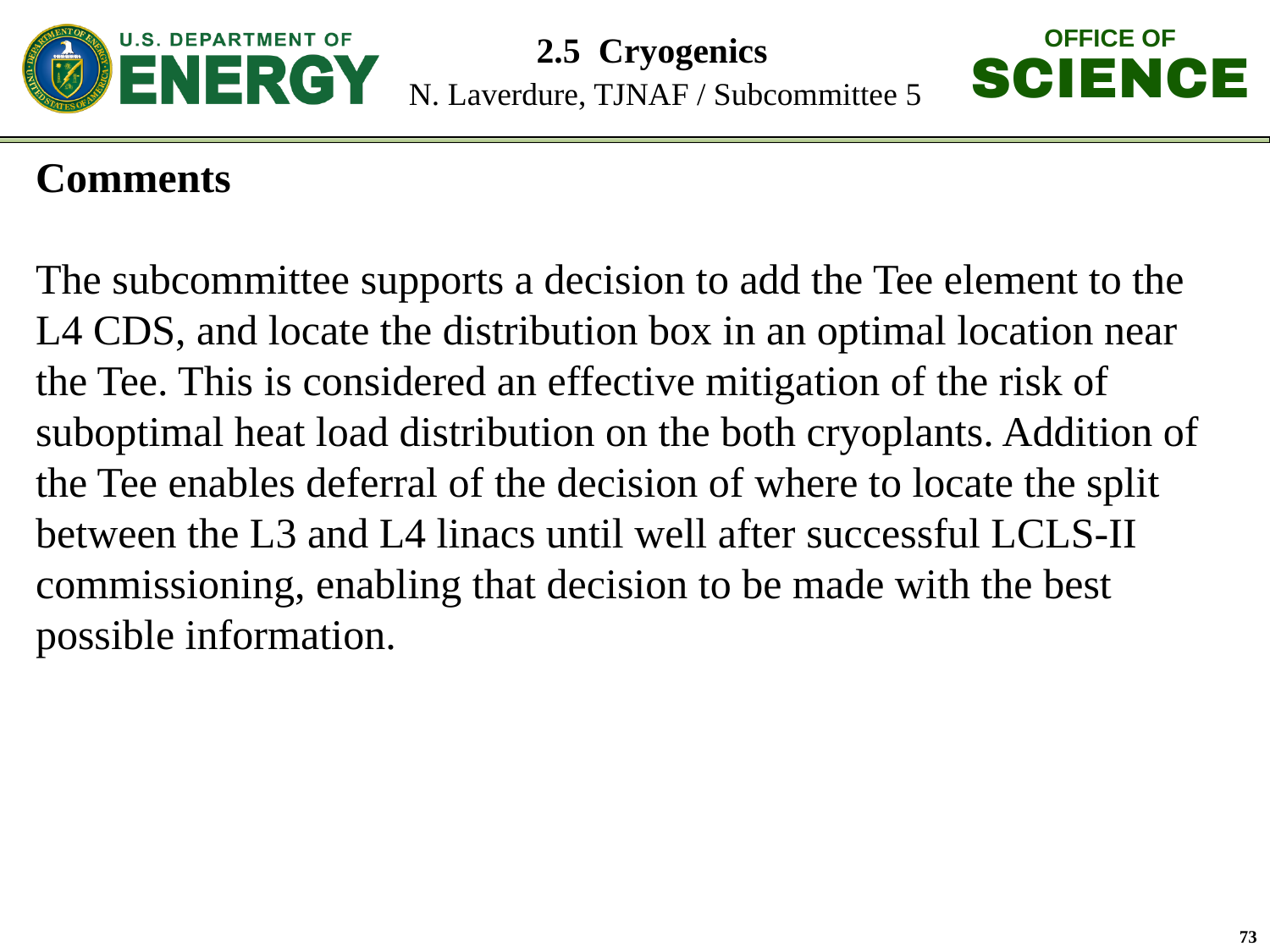

# 2.5  Cryogenics N. Laverdure, TJNAF / Subcommittee 5
Comments

The subcommittee supports a decision to add the Tee element to the L4 CDS, and locate the distribution box in an optimal location near the Tee. This is considered an effective mitigation of the risk of suboptimal heat load distribution on the both cryoplants. Addition of the Tee enables deferral of the decision of where to locate the split between the L3 and L4 linacs until well after successful LCLS-II commissioning, enabling that decision to be made with the best possible information.

73